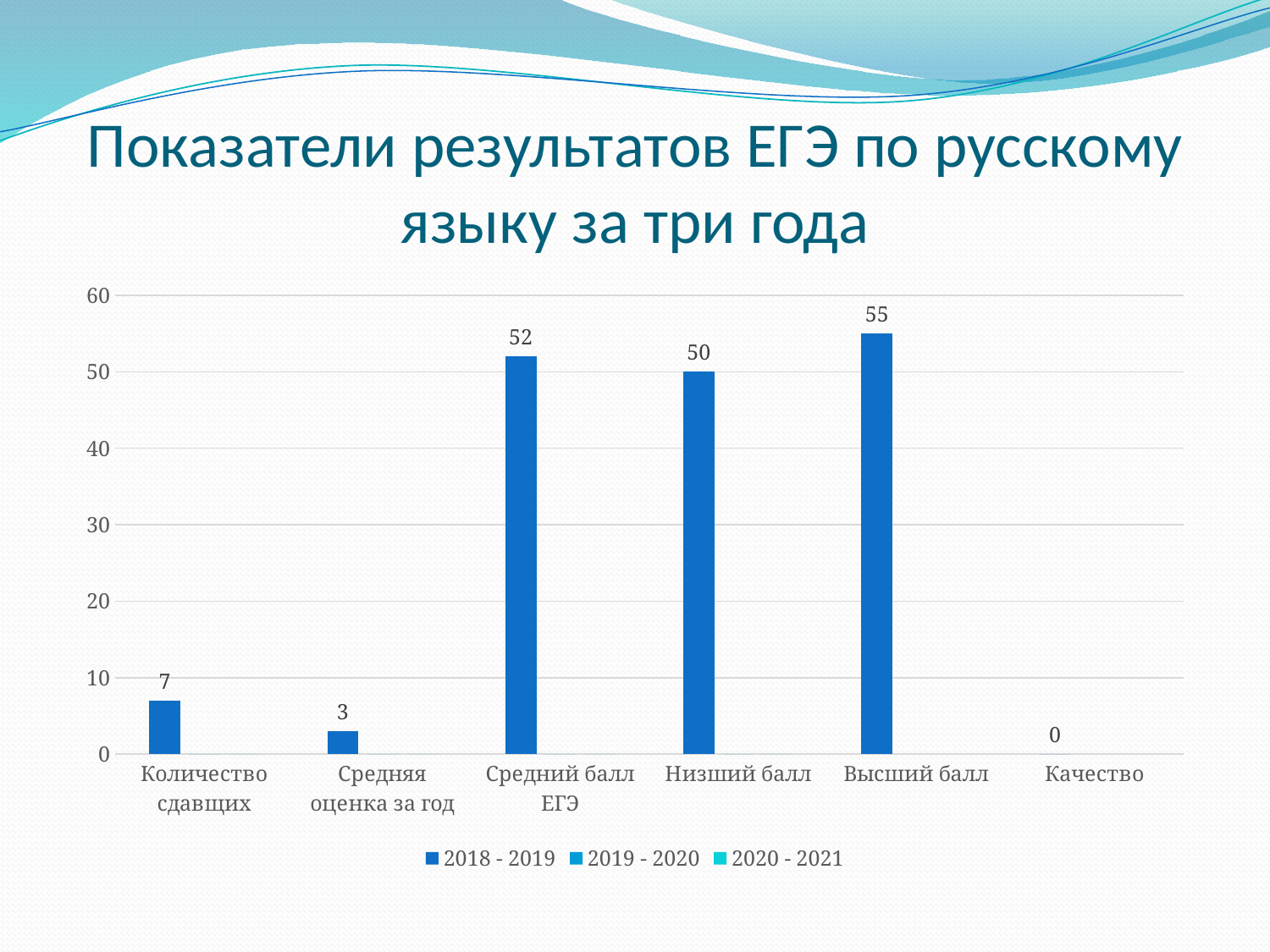

# Показатели результатов ЕГЭ по русскому языку за три года

### Chart

| Category | 2018 - 2019 | 2019 - 2020 | 2020 - 2021 |
|---|---|---|---|
| Количество сдавщих | 7.0 | 0.0 | 0.0 |
| Средняя оценка за год | 3.0 | 0.0 | 0.0 |
| Средний балл ЕГЭ | 52.0 | 0.0 | 0.0 |
| Низший балл | 50.0 | 0.0 | 0.0 |
| Высший балл | 55.0 | None | None |
| Качество | 0.0 | None | None |